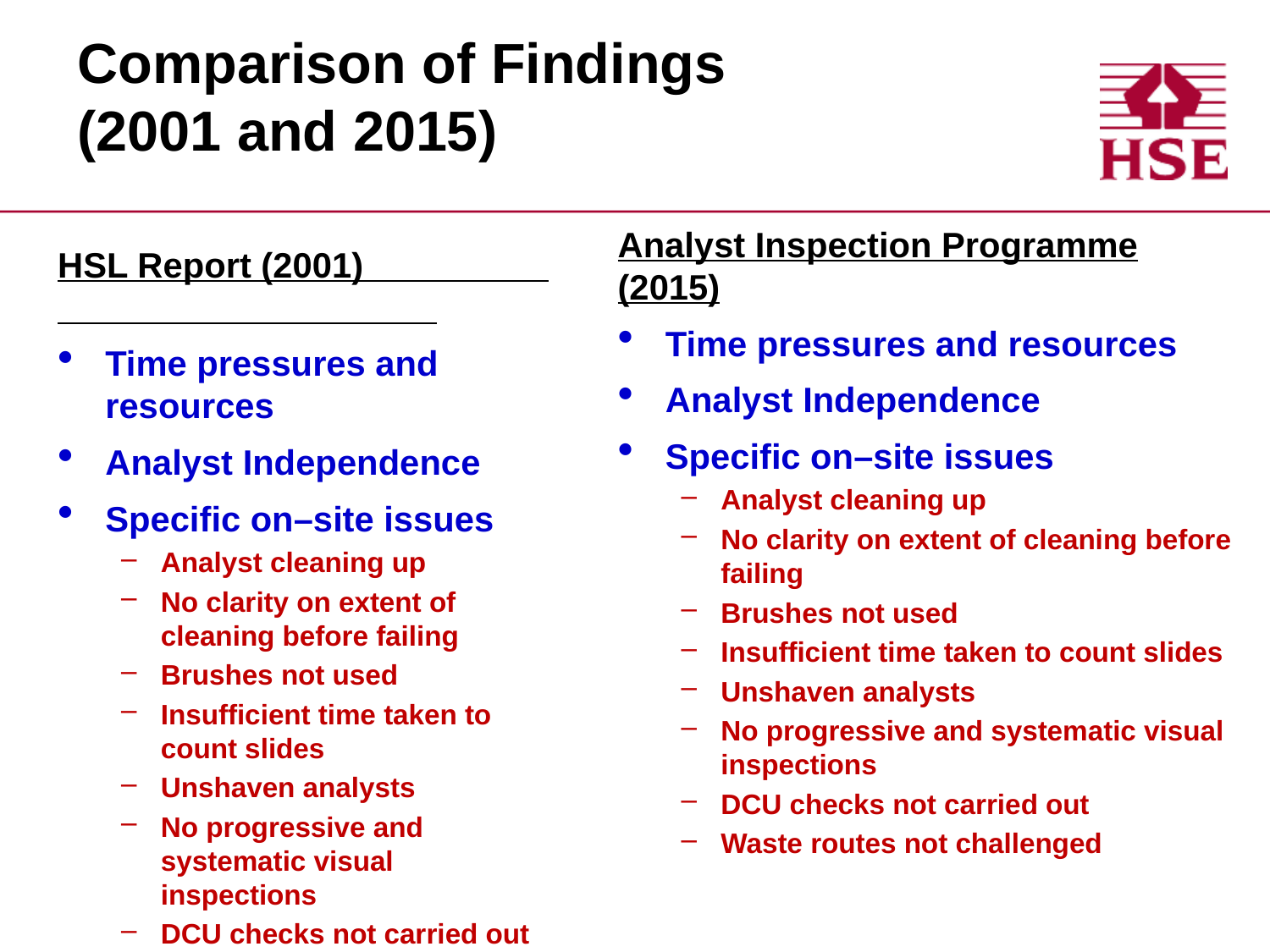

# Comparison of Findings (2001 and 2015)
Analyst Inspection Programme (2015)
Time pressures and resources
Analyst Independence
Specific on–site issues
Analyst cleaning up
No clarity on extent of cleaning before failing
Brushes not used
Insufficient time taken to count slides
Unshaven analysts
No progressive and systematic visual inspections
DCU checks not carried out
Waste routes not challenged

HSL Report (2001)
Time pressures and resources
Analyst Independence
Specific on–site issues
Analyst cleaning up
No clarity on extent of cleaning before failing
Brushes not used
Insufficient time taken to count slides
Unshaven analysts
No progressive and systematic visual inspections
DCU checks not carried out